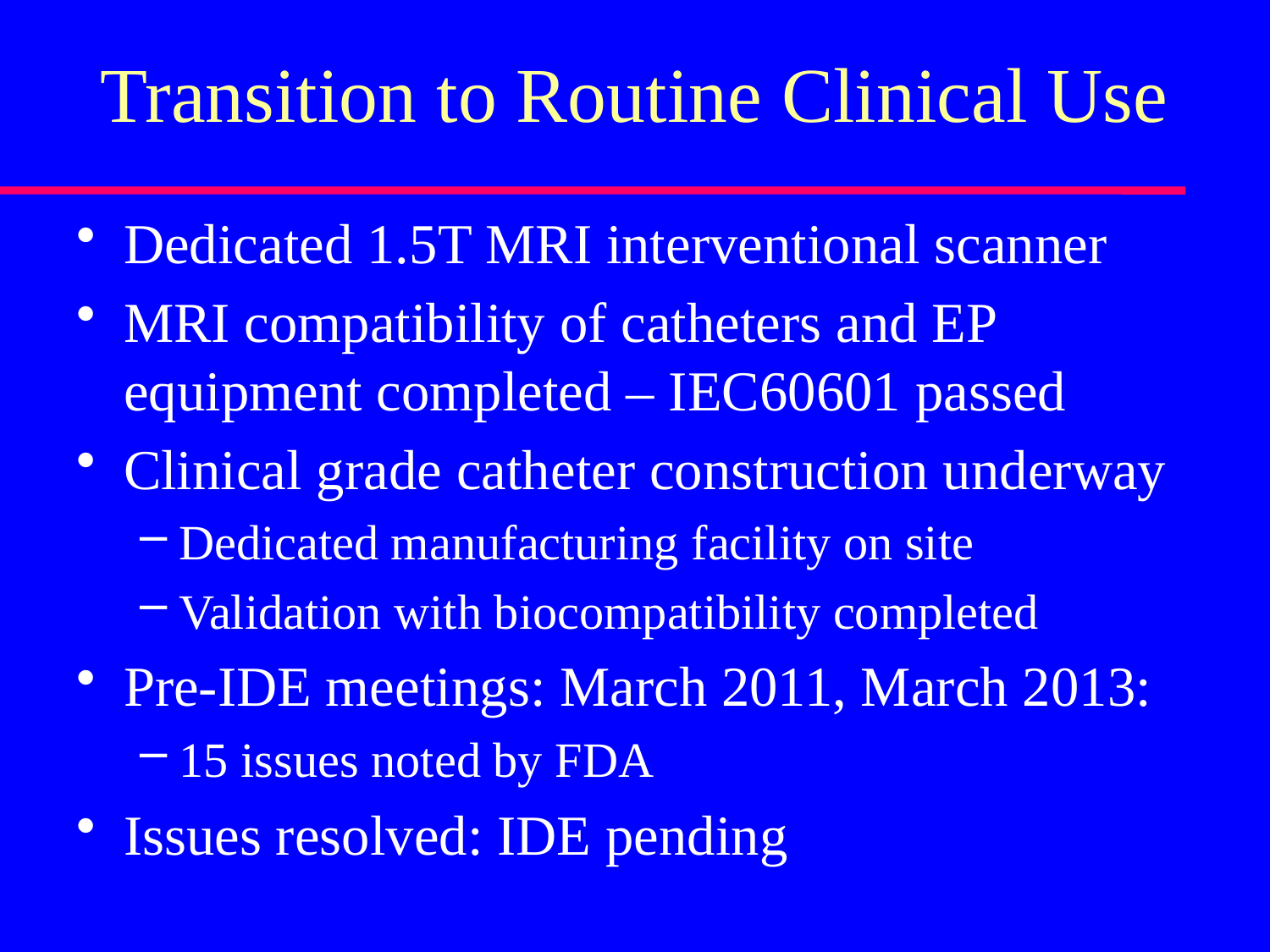

# Transition to Routine Clinical Use
Dedicated 1.5T MRI interventional scanner
MRI compatibility of catheters and EP equipment completed – IEC60601 passed
Clinical grade catheter construction underway
Dedicated manufacturing facility on site
Validation with biocompatibility completed
Pre-IDE meetings: March 2011, March 2013:
15 issues noted by FDA
Issues resolved: IDE pending